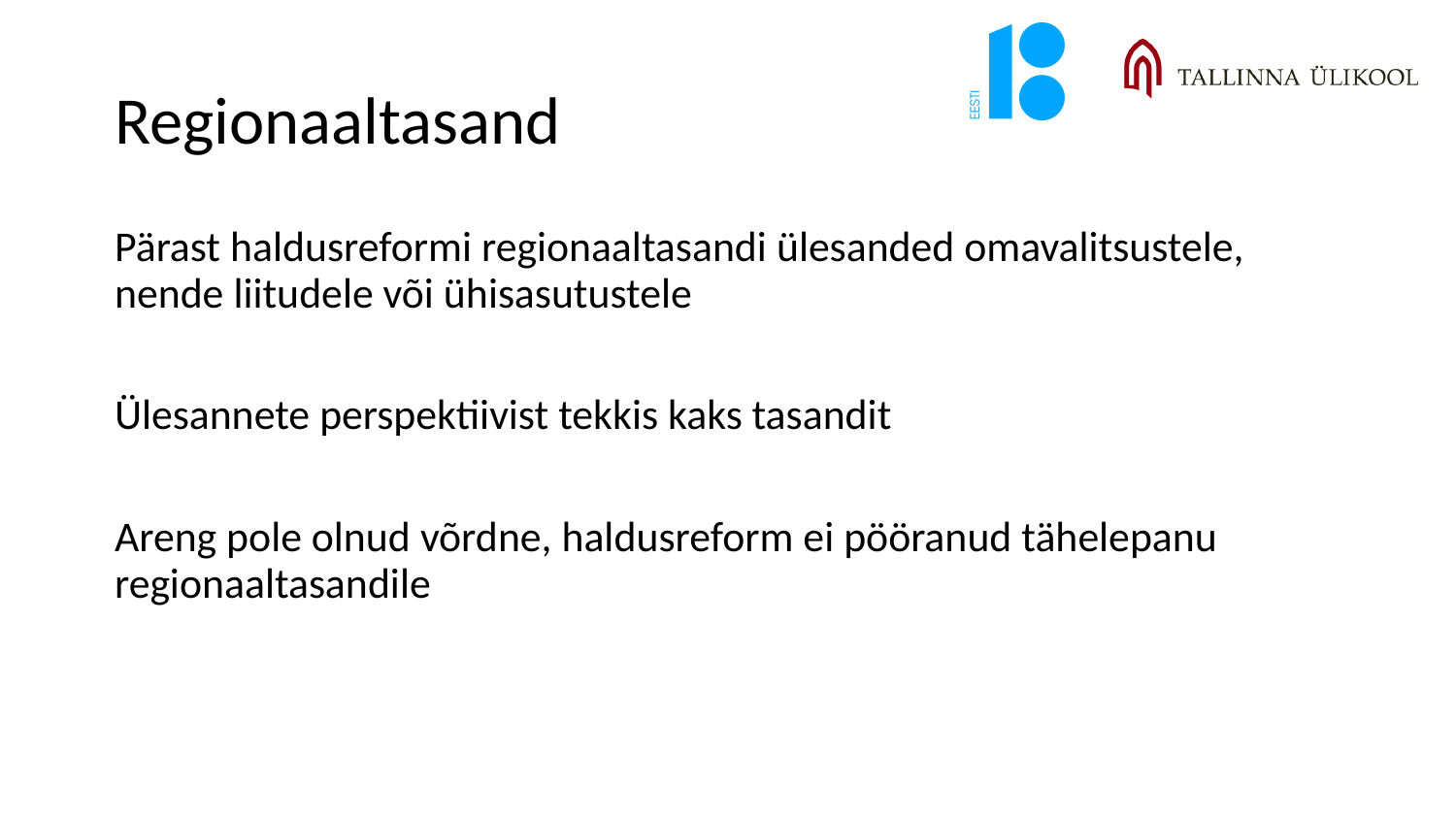

# Regionaaltasand
Pärast haldusreformi regionaaltasandi ülesanded omavalitsustele, nende liitudele või ühisasutustele

Ülesannete perspektiivist tekkis kaks tasandit

Areng pole olnud võrdne, haldusreform ei pööranud tähelepanu regionaaltasandile